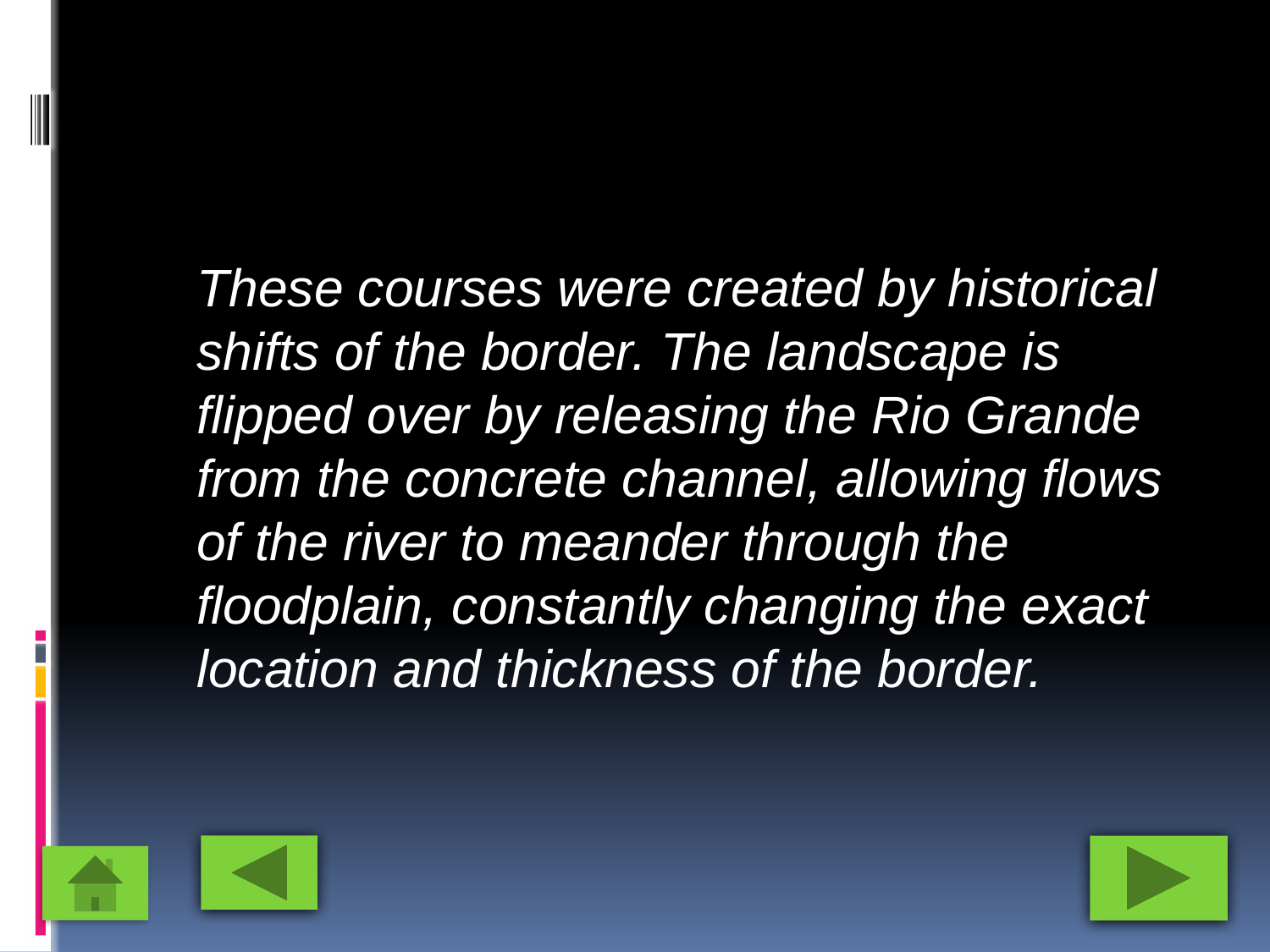

#
	These courses were created by historical shifts of the border. The landscape is flipped over by releasing the Rio Grande from the concrete channel, allowing flows of the river to meander through the floodplain, constantly changing the exact location and thickness of the border.